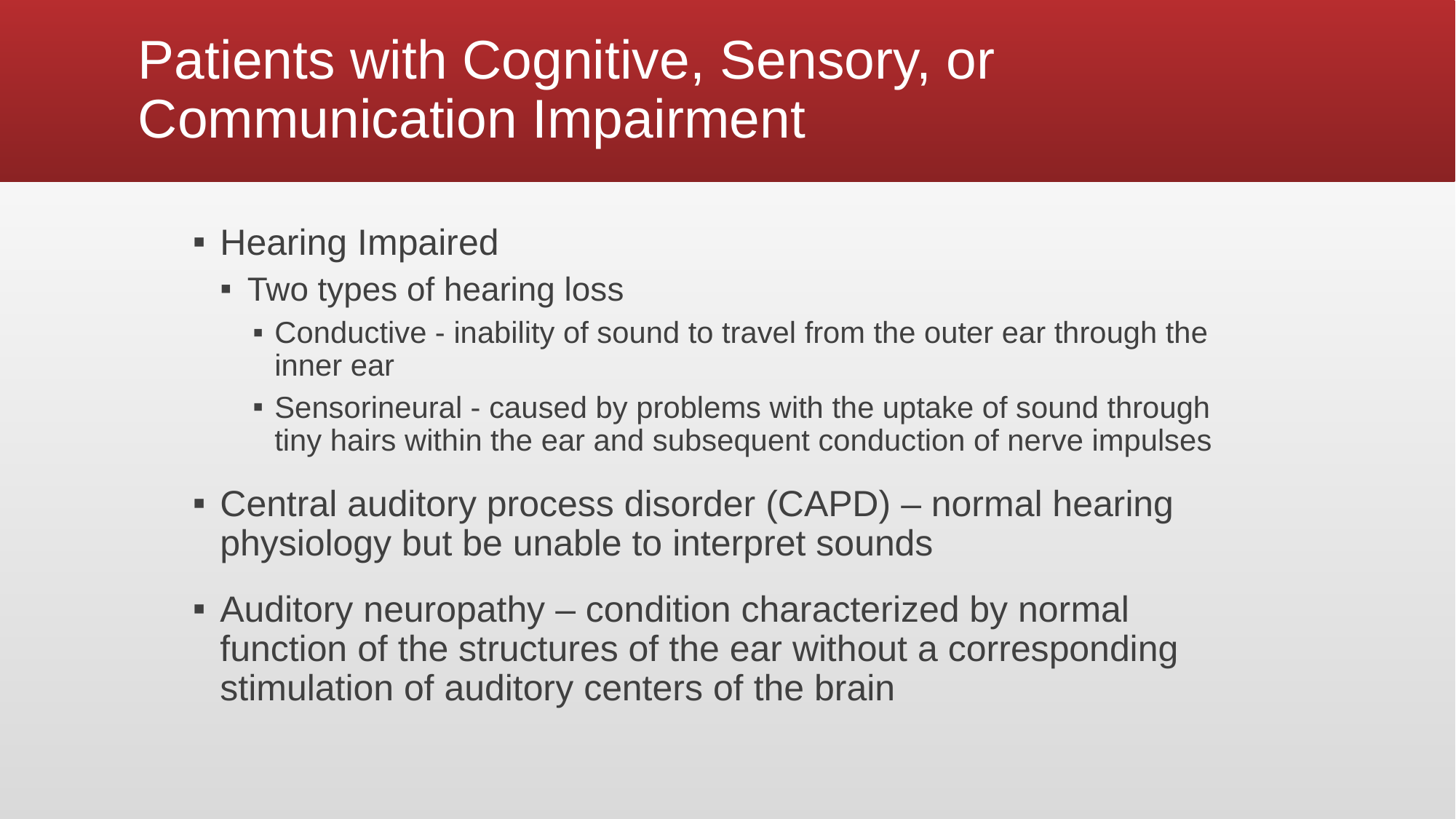

# Patients with Cognitive, Sensory, or Communication Impairment
Hearing Impaired
Two types of hearing loss
Conductive - inability of sound to travel from the outer ear through the inner ear
Sensorineural - caused by problems with the uptake of sound through tiny hairs within the ear and subsequent conduction of nerve impulses
Central auditory process disorder (CAPD) – normal hearing physiology but be unable to interpret sounds
Auditory neuropathy – condition characterized by normal function of the structures of the ear without a corresponding stimulation of auditory centers of the brain